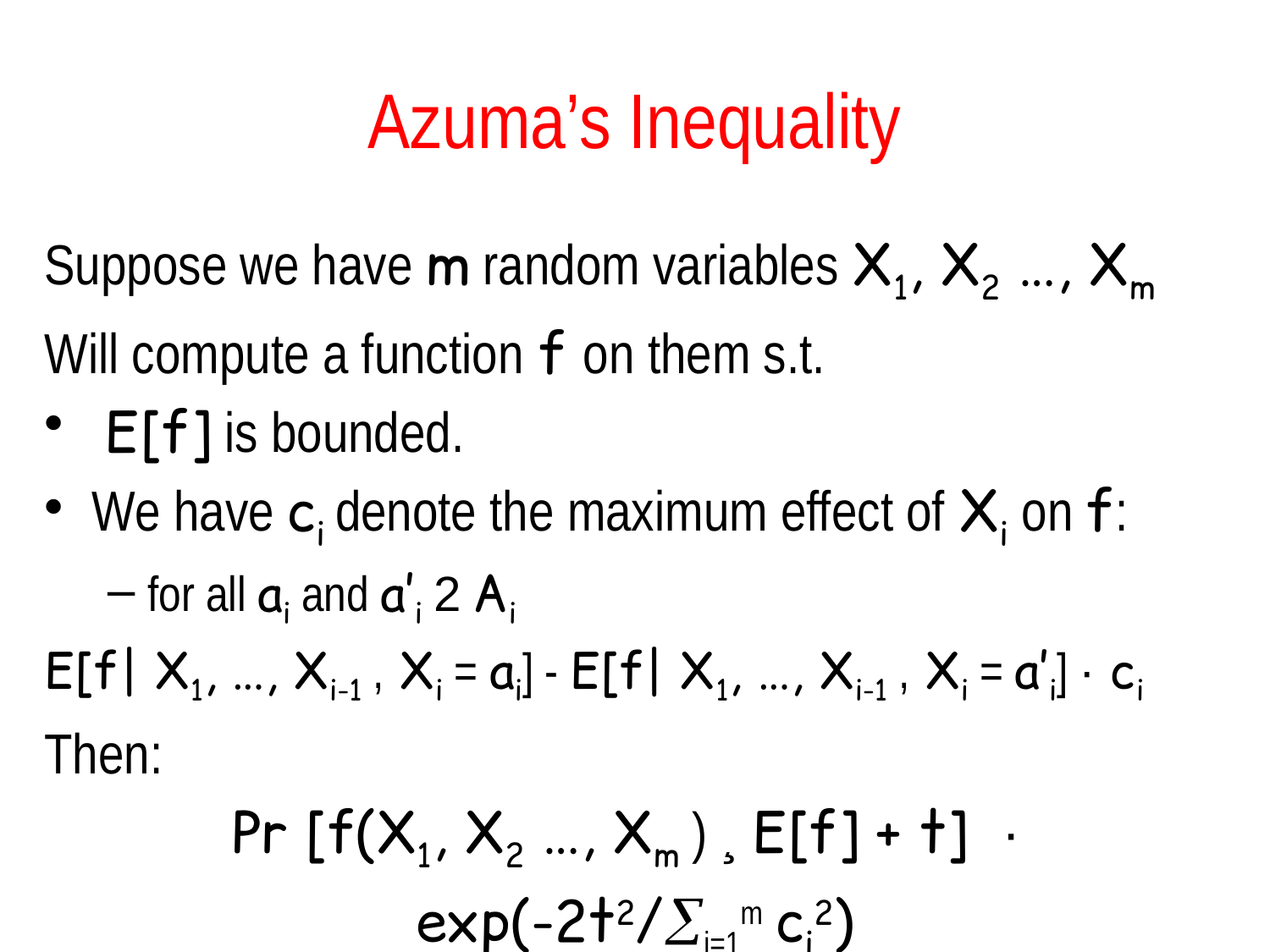

# Azuma’s Inequality
Suppose we have m random variables X1, X2 …, Xm
Will compute a function f on them s.t.
 E[f] is bounded.
We have ci denote the maximum effect of Xi on f:
for all ai and a’i 2 Ai
E[f| X1, …, Xi-1 , Xi = ai] - E[f| X1, …, Xi-1 , Xi = a’i] · ci
Then:
Pr [f(X1, X2 …, Xm ) ¸ E[f] + t]  ·
exp(-2t2/∑i=1m ci2)